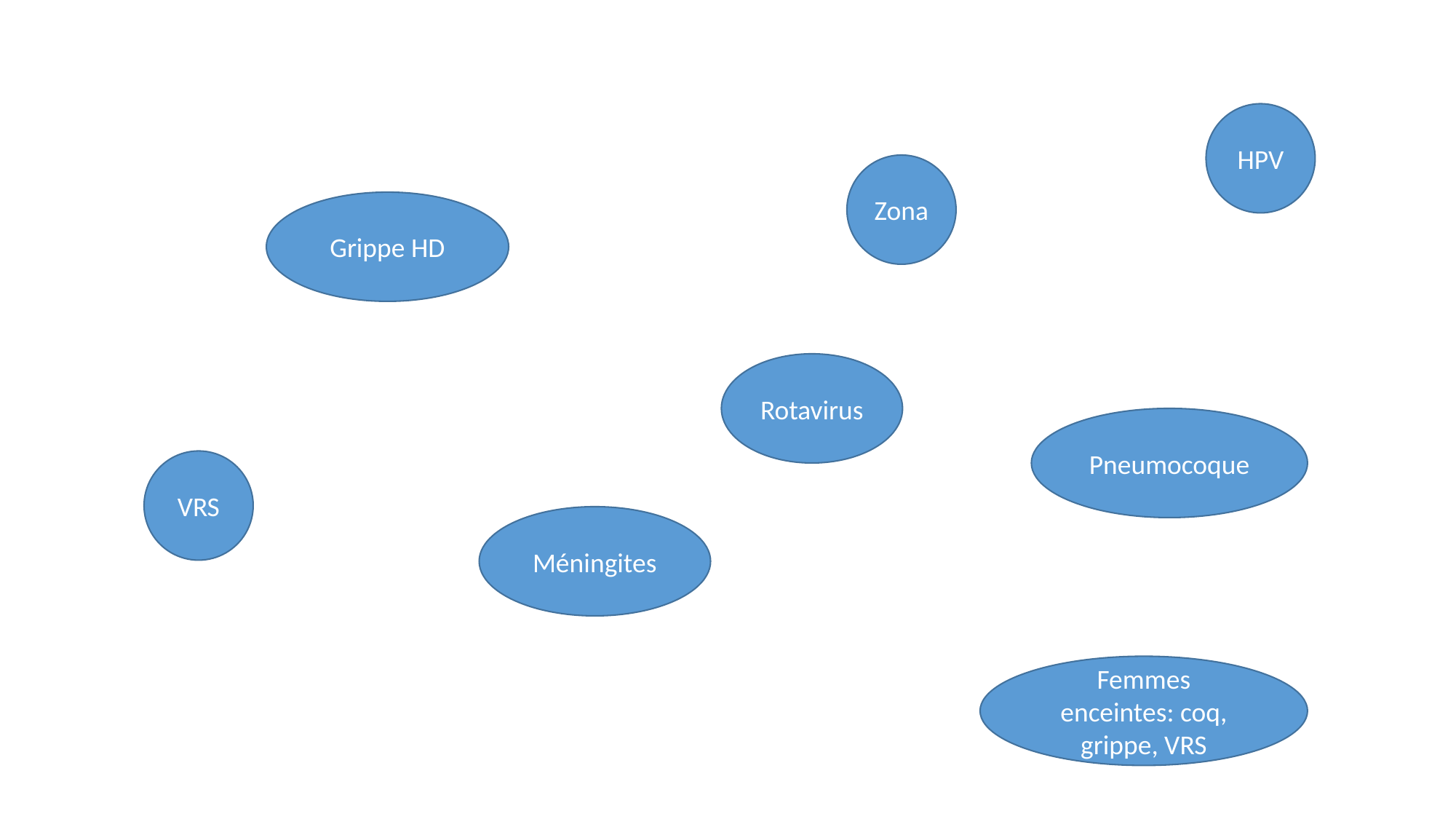

HPV
Zona
Grippe HD
Rotavirus
Pneumocoque
VRS
Méningites
Femmes enceintes: coq, grippe, VRS